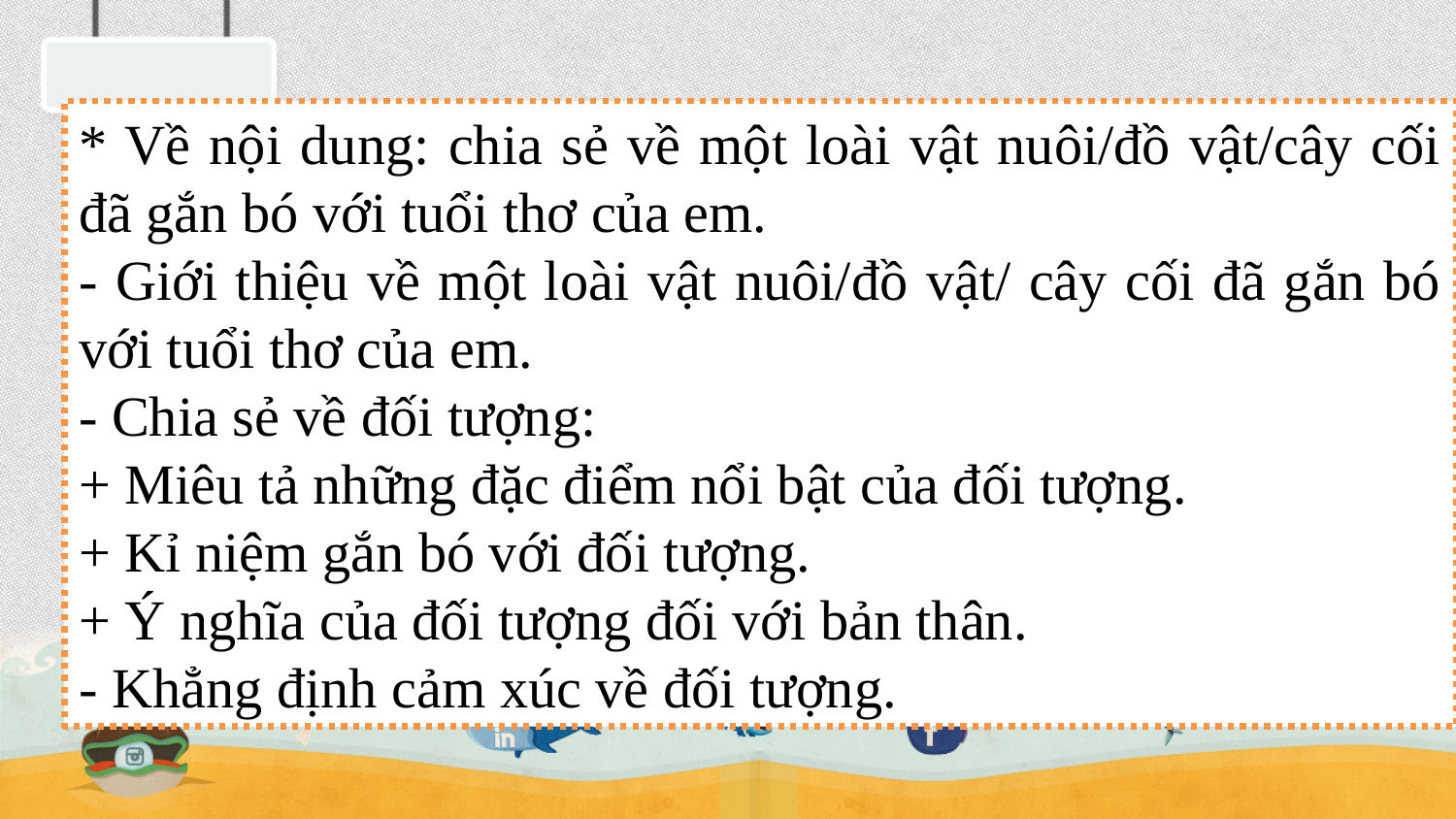

* Về nội dung: chia sẻ về một loài vật nuôi/đồ vật/cây cối đã gắn bó với tuổi thơ của em.
- Giới thiệu về một loài vật nuôi/đồ vật/ cây cối đã gắn bó với tuổi thơ của em.
- Chia sẻ về đối tượng:
+ Miêu tả những đặc điểm nổi bật của đối tượng.
+ Kỉ niệm gắn bó với đối tượng.
+ Ý nghĩa của đối tượng đối với bản thân.
- Khẳng định cảm xúc về đối tượng.